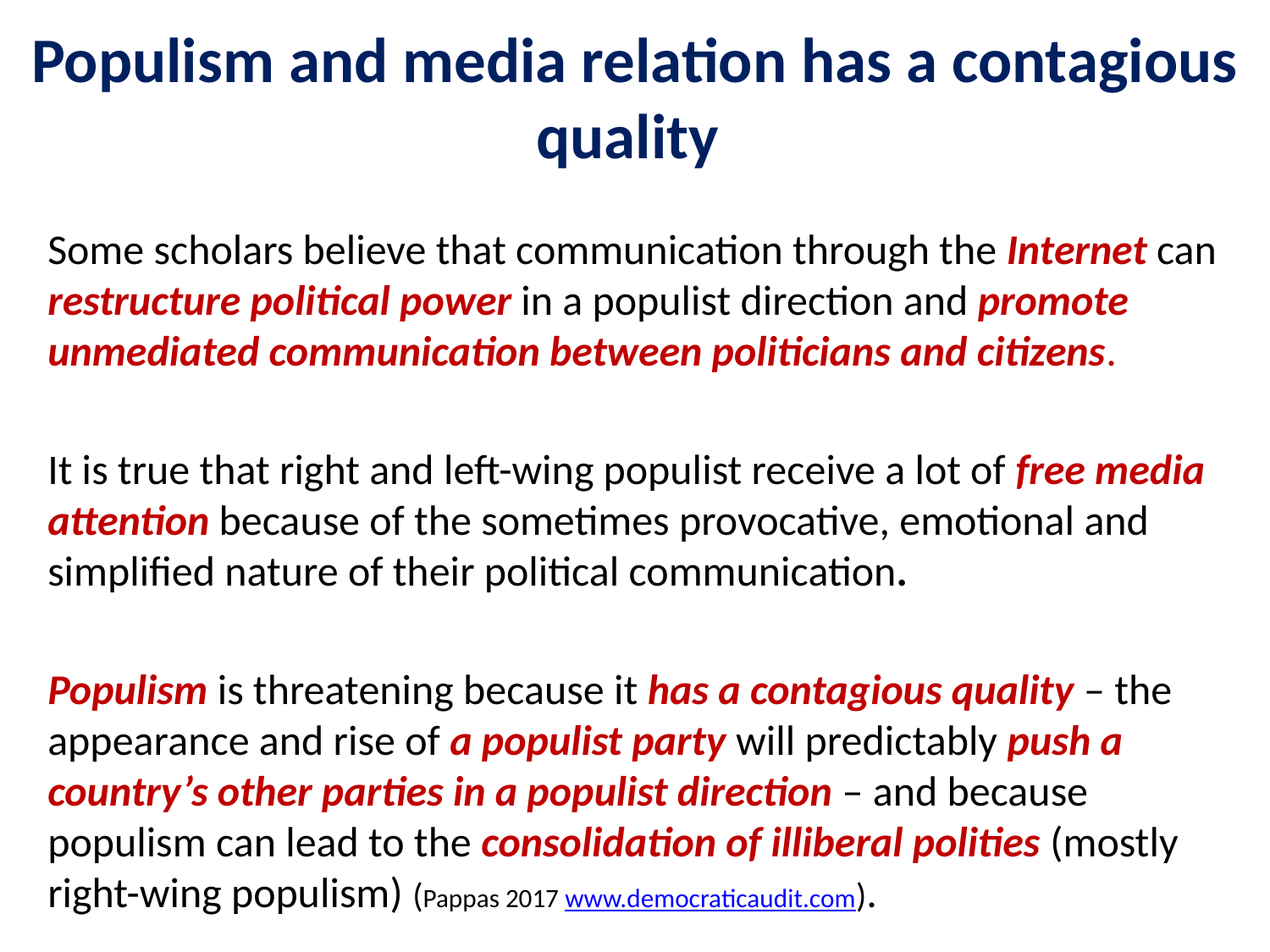

# Populism and media relation has a contagious quality
Some scholars believe that communication through the Internet can restructure political power in a populist direction and promote unmediated communication between politicians and citizens.

It is true that right and left-wing populist receive a lot of free media attention because of the sometimes provocative, emotional and simplified nature of their political communication.

Populism is threatening because it has a contagious quality – the appearance and rise of a populist party will predictably push a country’s other parties in a populist direction – and because populism can lead to the consolidation of illiberal polities (mostly right-wing populism) (Pappas 2017 www.democraticaudit.com).